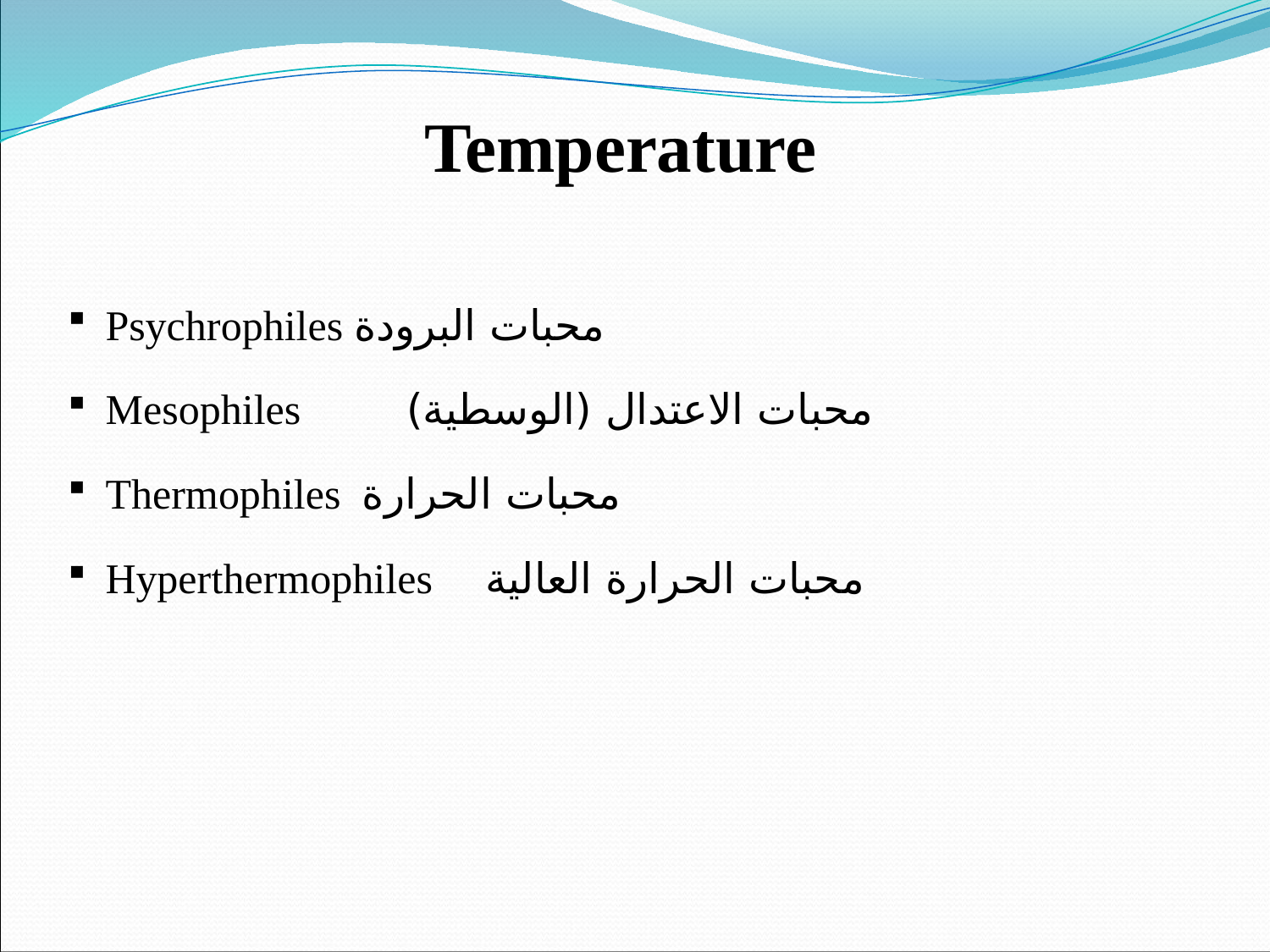

# Temperature
Psychrophiles محبات البرودة
Mesophiles          محبات الاعتدال (الوسطية)
Thermophiles  محبات الحرارة
Hyperthermophiles     محبات الحرارة العالية